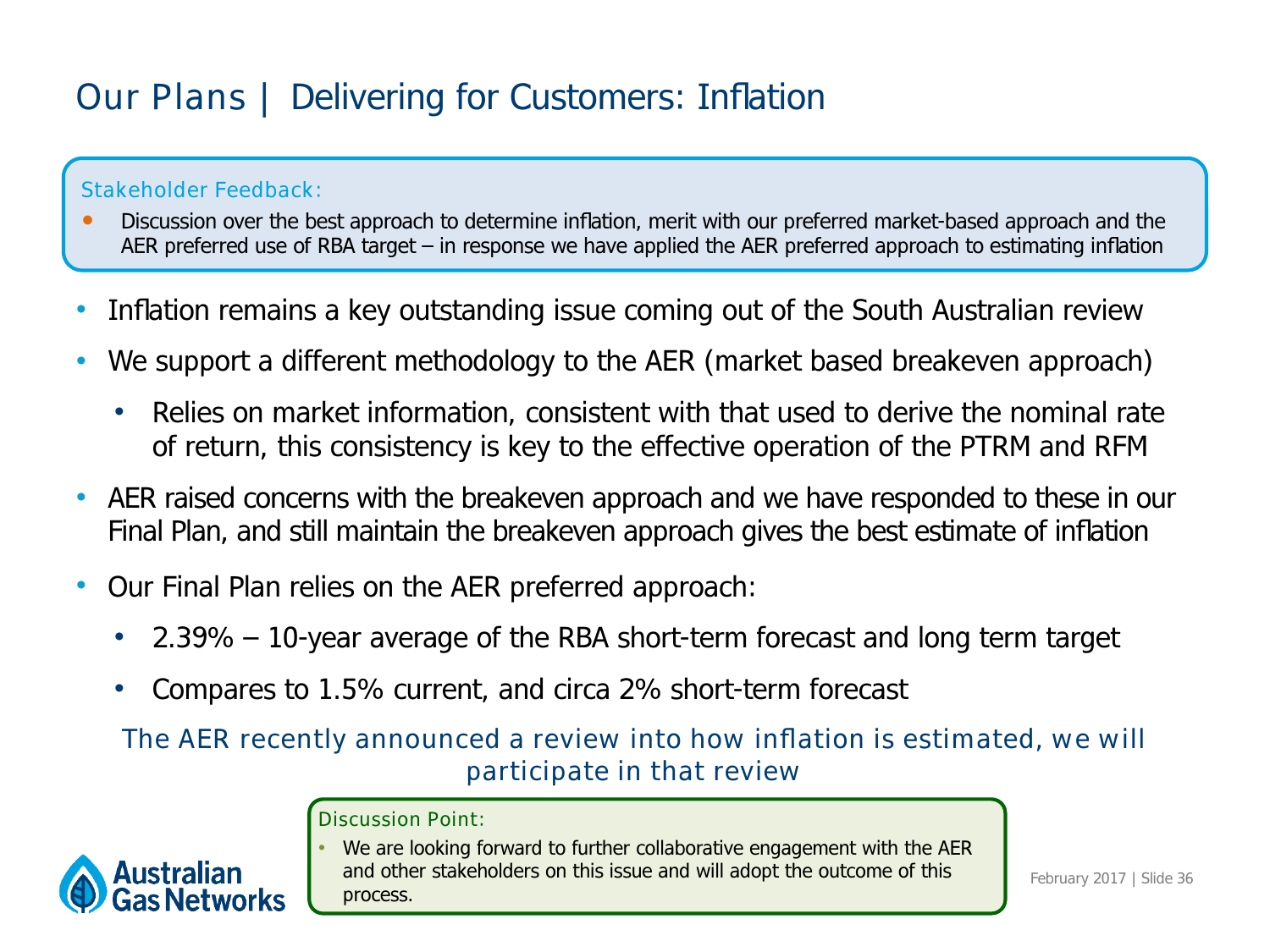

# Our Plans | Delivering for Customers: Inflation
Stakeholder Feedback:
Discussion over the best approach to determine inflation, merit with our preferred market-based approach and the AER preferred use of RBA target – in response we have applied the AER preferred approach to estimating inflation
Inflation remains a key outstanding issue coming out of the South Australian review
We support a different methodology to the AER (market based breakeven approach)
Relies on market information, consistent with that used to derive the nominal rate of return, this consistency is key to the effective operation of the PTRM and RFM
AER raised concerns with the breakeven approach and we have responded to these in our Final Plan, and still maintain the breakeven approach gives the best estimate of inflation
Our Final Plan relies on the AER preferred approach:
2.39% – 10-year average of the RBA short-term forecast and long term target
Compares to 1.5% current, and circa 2% short-term forecast
The AER recently announced a review into how inflation is estimated, we will participate in that review
Discussion Point:
We are looking forward to further collaborative engagement with the AER and other stakeholders on this issue and will adopt the outcome of this process.
February 2017 | Slide 36